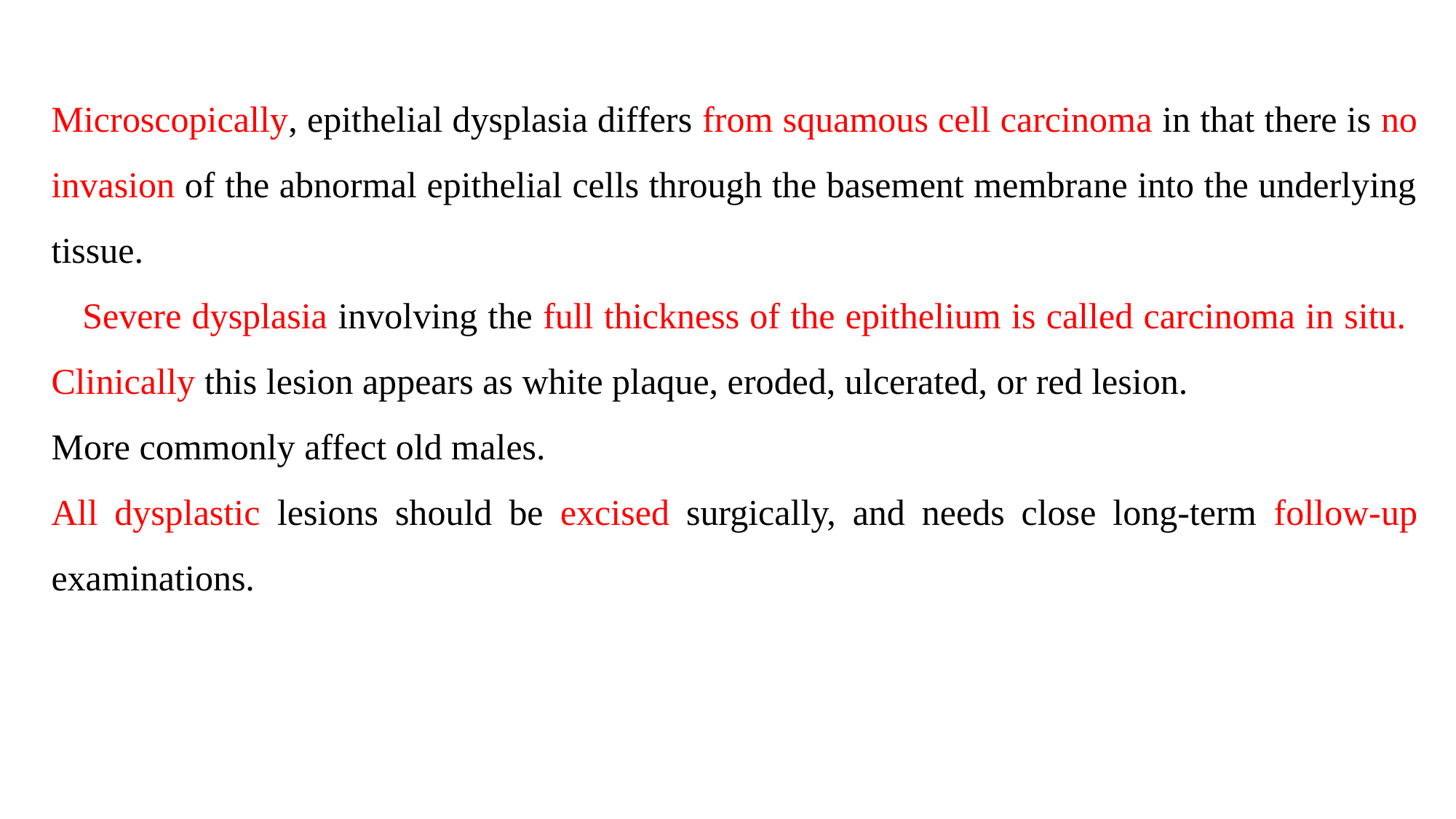

Microscopically, epithelial dysplasia differs from squamous cell carcinoma in that there is no invasion of the abnormal epithelial cells through the basement membrane into the underlying tissue.
   Severe dysplasia involving the full thickness of the epithelium is called carcinoma in situ.  Clinically this lesion appears as white plaque, eroded, ulcerated, or red lesion.
More commonly affect old males.
All dysplastic lesions should be excised surgically, and needs close long-term follow-up examinations.